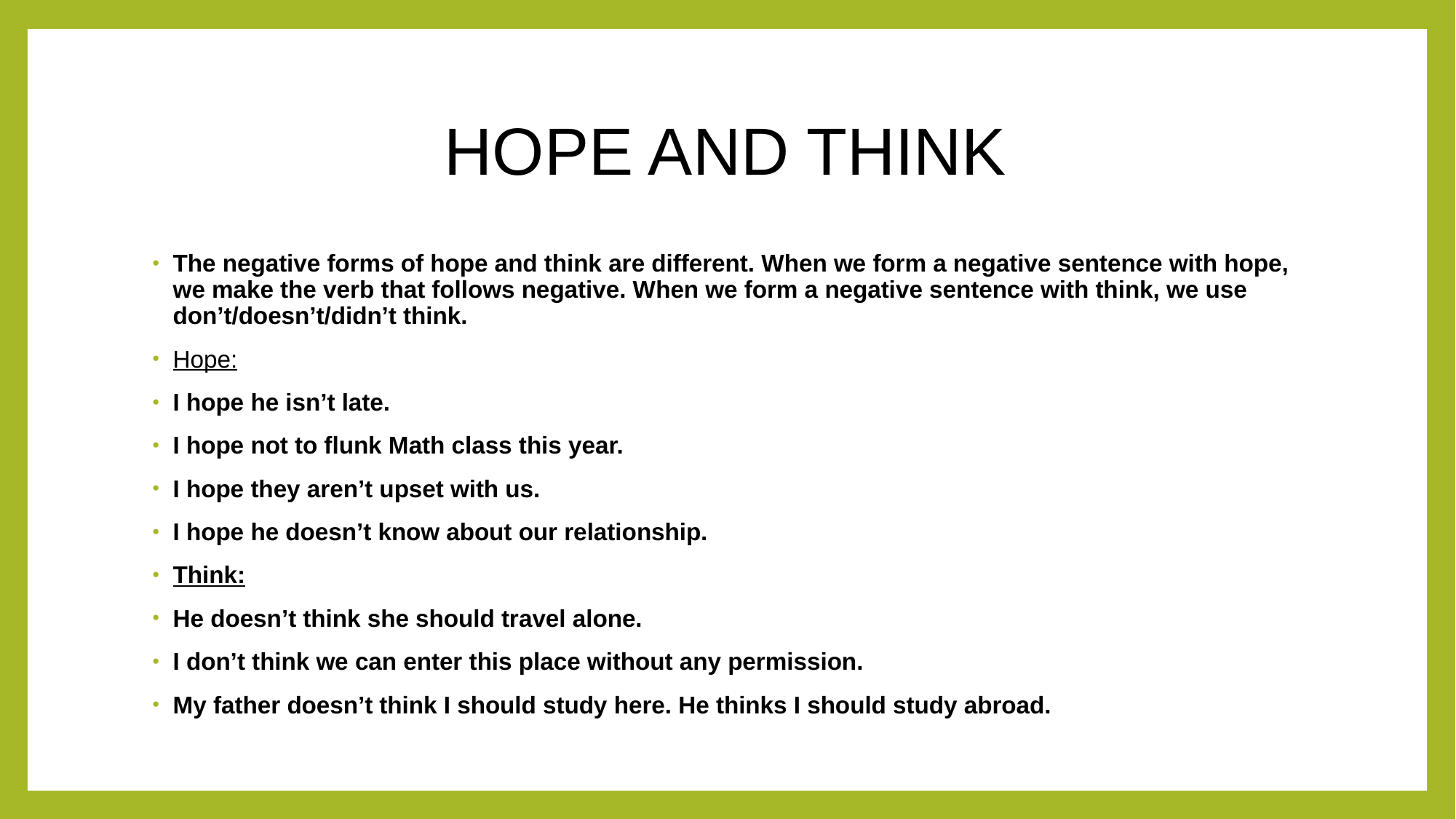

# HOPE AND THINK
The negative forms of hope and think are different. When we form a negative sentence with hope, we make the verb that follows negative. When we form a negative sentence with think, we use don’t/doesn’t/didn’t think.
Hope:
I hope he isn’t late.
I hope not to flunk Math class this year.
I hope they aren’t upset with us.
I hope he doesn’t know about our relationship.
Think:
He doesn’t think she should travel alone.
I don’t think we can enter this place without any permission.
My father doesn’t think I should study here. He thinks I should study abroad.